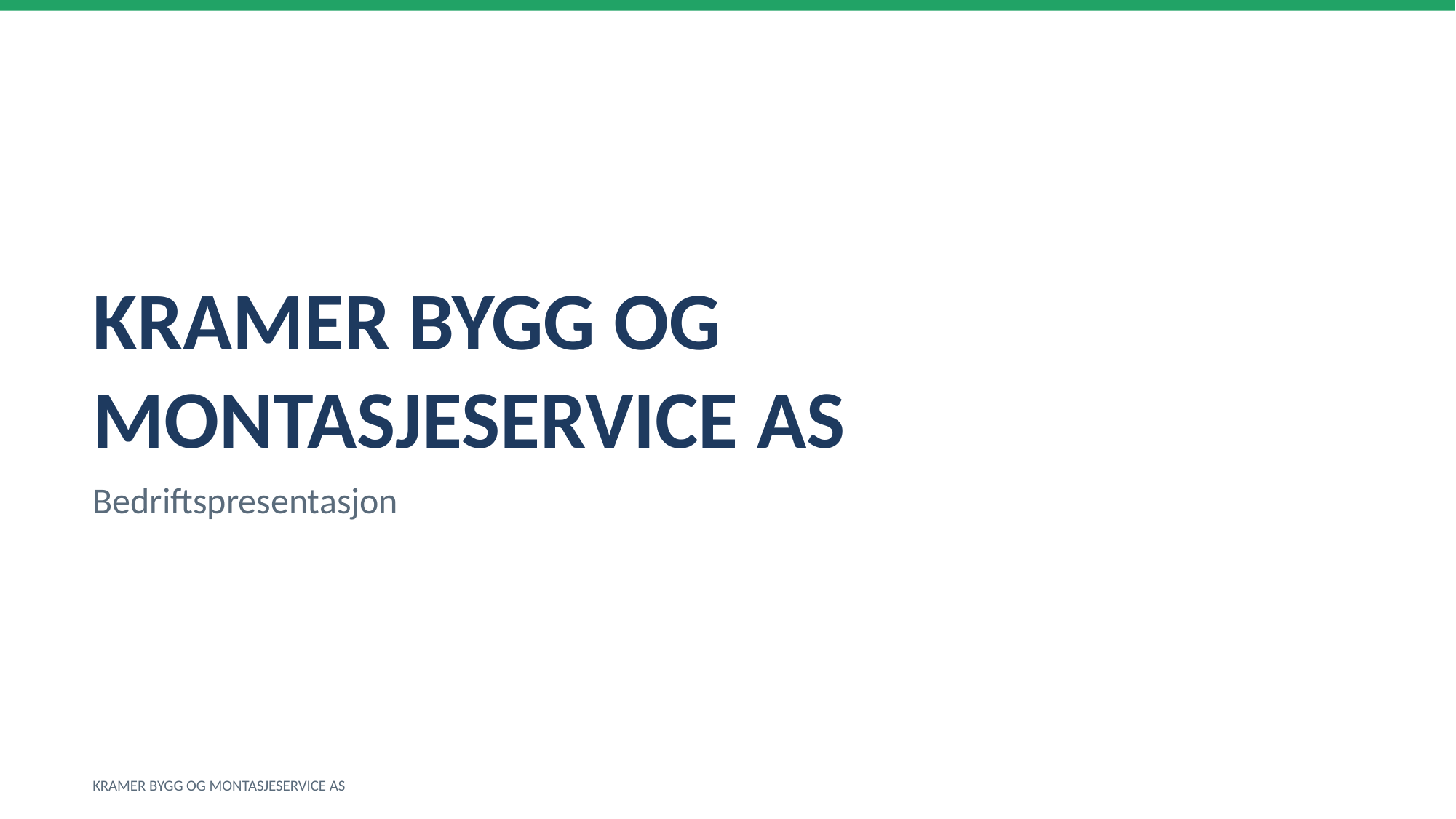

KRAMER BYGG OG MONTASJESERVICE AS
Bedriftspresentasjon
KRAMER BYGG OG MONTASJESERVICE AS